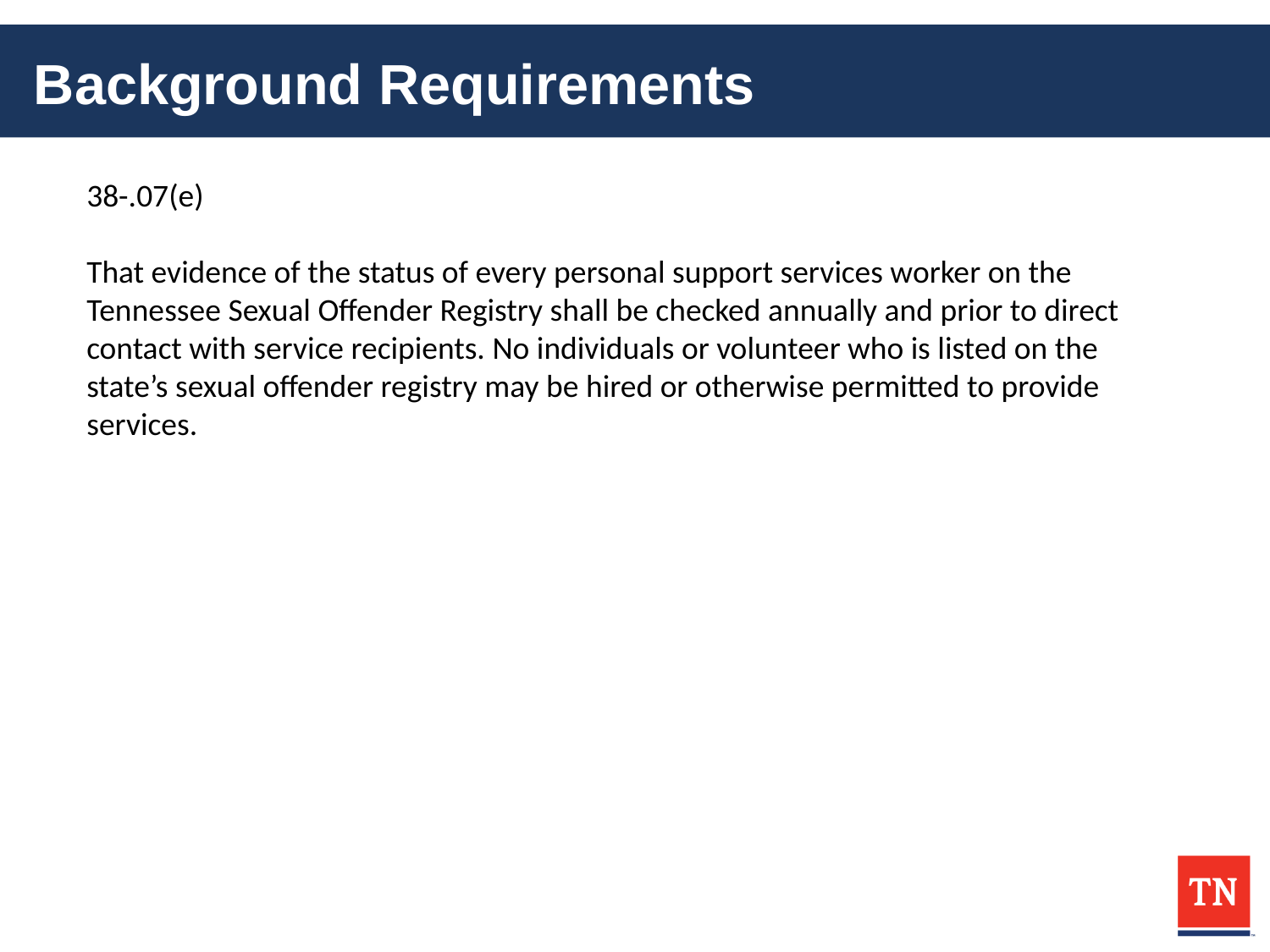

# Background Requirements
38-.07(e)

That evidence of the status of every personal support services worker on the Tennessee Sexual Offender Registry shall be checked annually and prior to direct contact with service recipients. No individuals or volunteer who is listed on the state’s sexual offender registry may be hired or otherwise permitted to provide services.